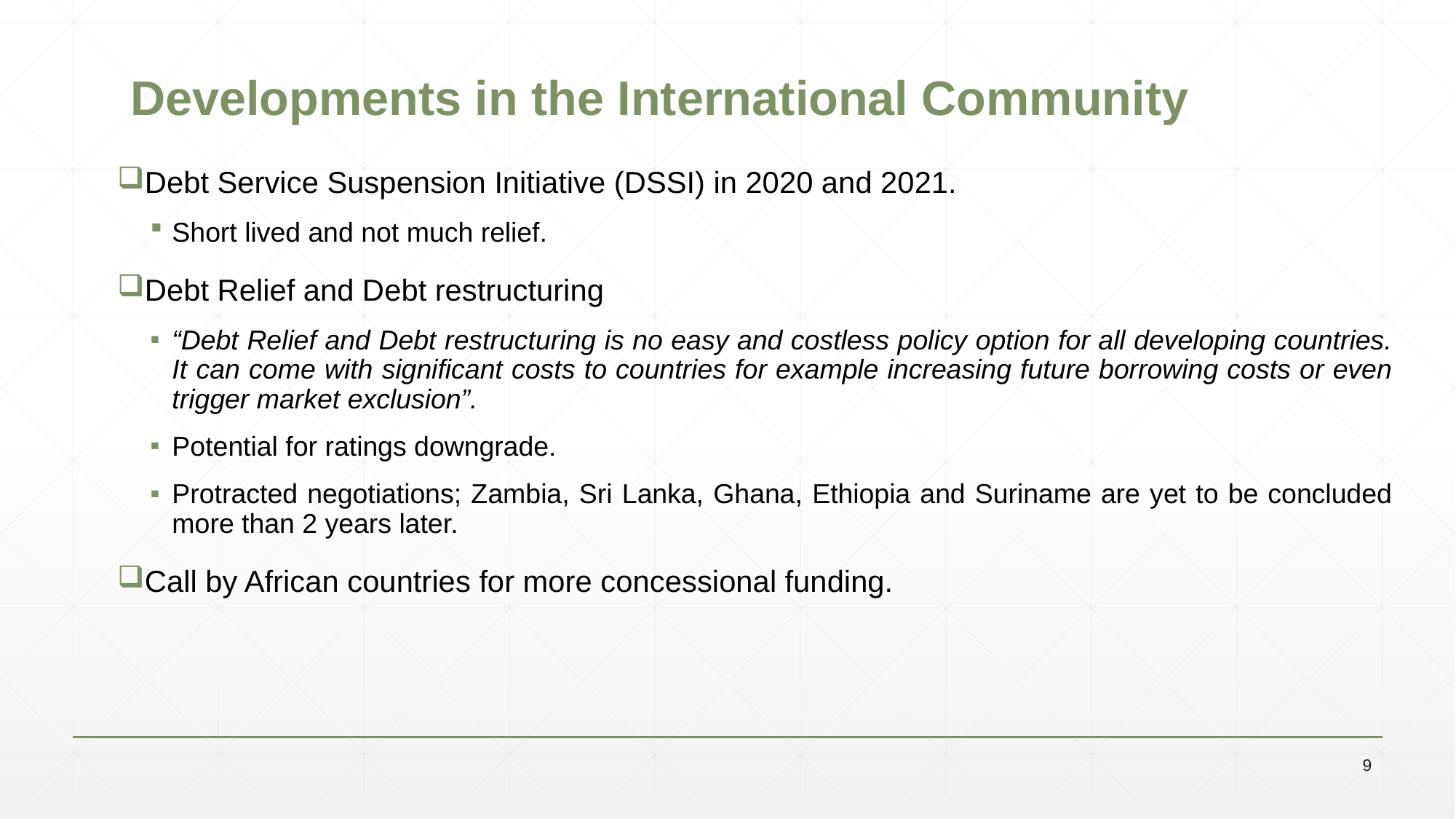

# Developments in the International Community
Debt Service Suspension Initiative (DSSI) in 2020 and 2021.
Short lived and not much relief.
Debt Relief and Debt restructuring
“Debt Relief and Debt restructuring is no easy and costless policy option for all developing countries. It can come with significant costs to countries for example increasing future borrowing costs or even trigger market exclusion”.
Potential for ratings downgrade.
Protracted negotiations; Zambia, Sri Lanka, Ghana, Ethiopia and Suriname are yet to be concluded more than 2 years later.
Call by African countries for more concessional funding.
9